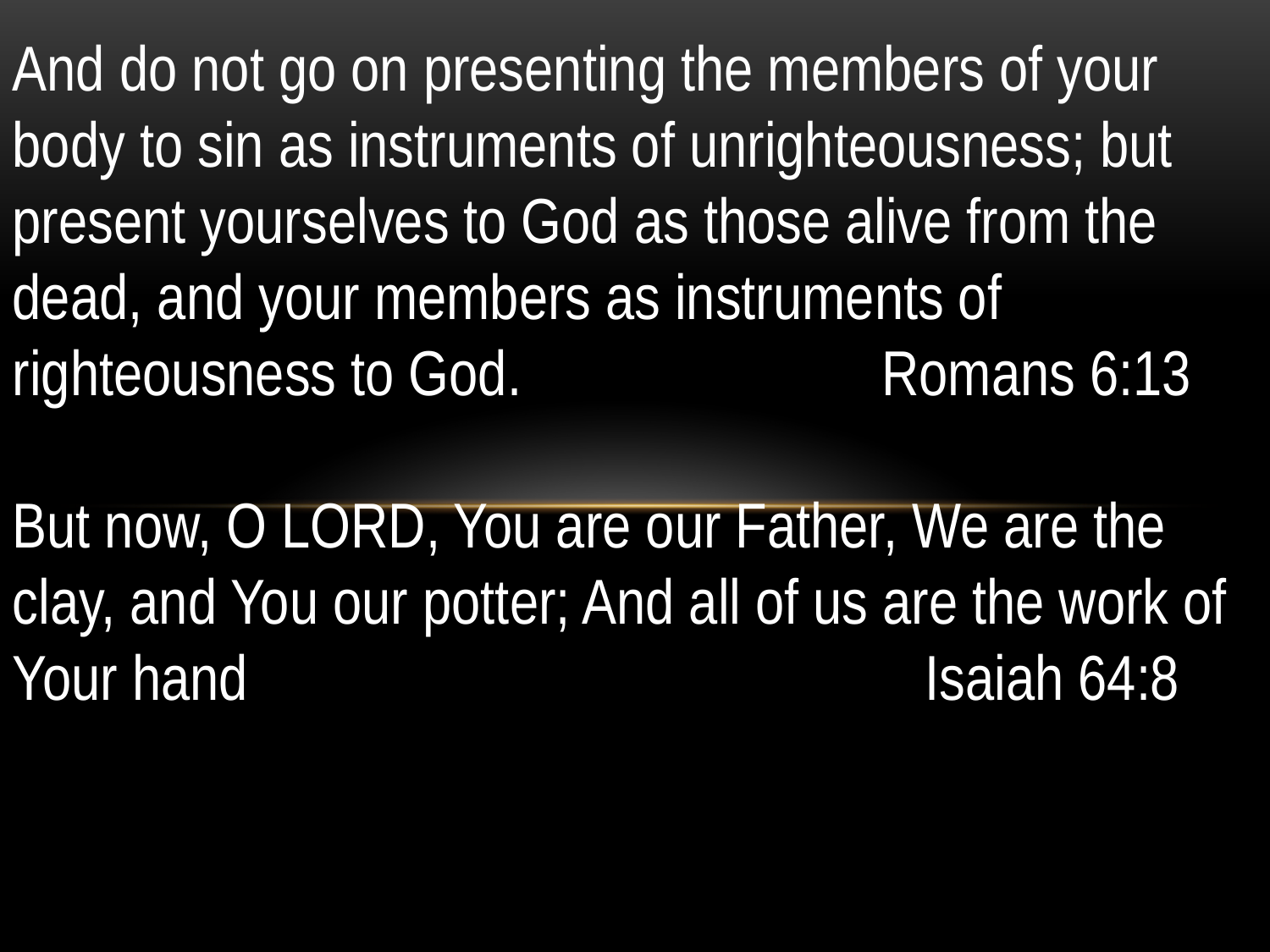

And do not go on presenting the members of your body to sin as instruments of unrighteousness; but present yourselves to God as those alive from the dead, and your members as instruments of righteousness to God.                         Romans 6:13

But now, O LORD, You are our Father, We are the clay, and You our potter; And all of us are the work of Your hand                                               Isaiah 64:8